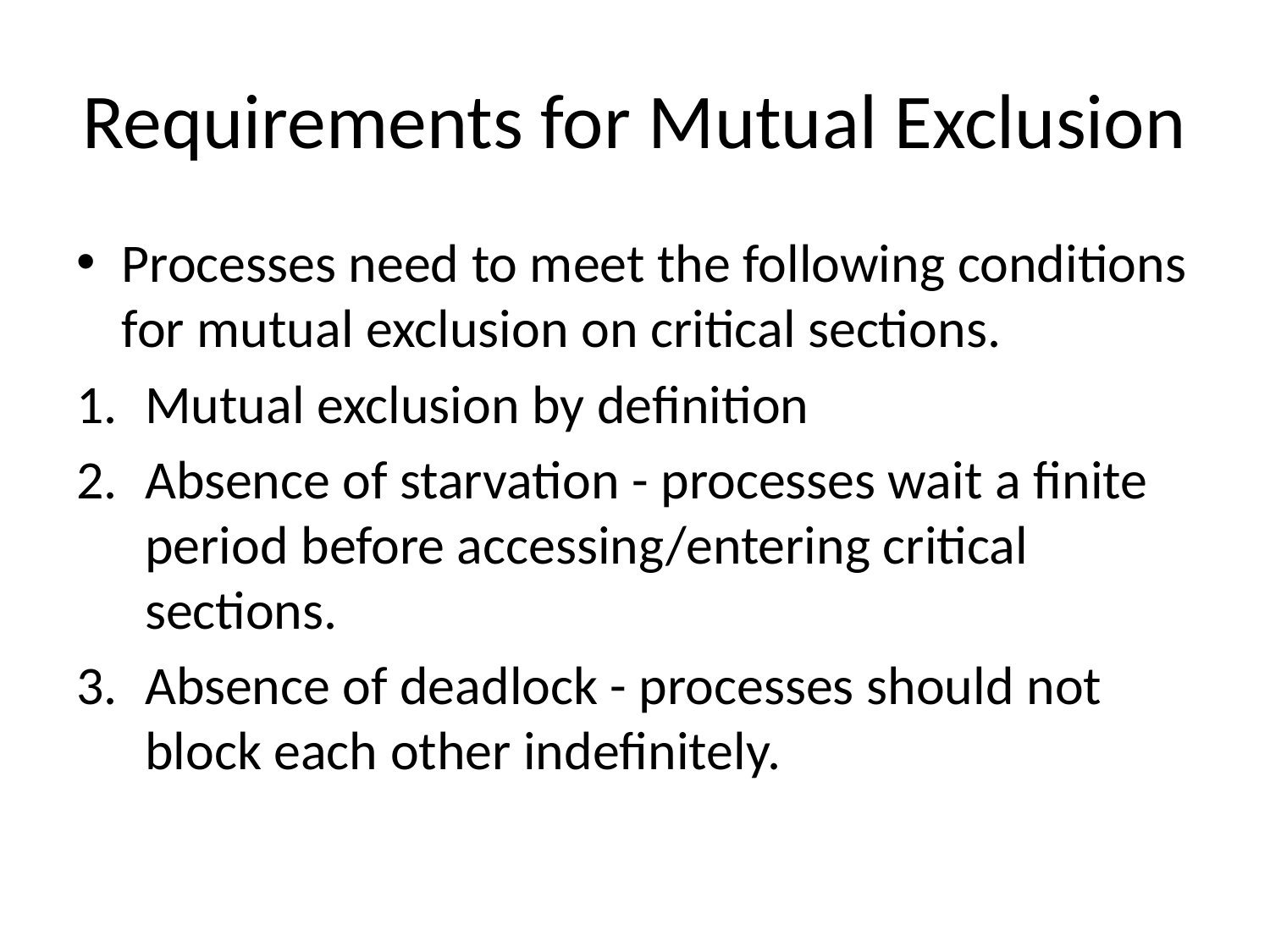

# Requirements for Mutual Exclusion
Processes need to meet the following conditions for mutual exclusion on critical sections.
Mutual exclusion by definition
Absence of starvation - processes wait a finite period before accessing/entering critical sections.
Absence of deadlock - processes should not block each other indefinitely.